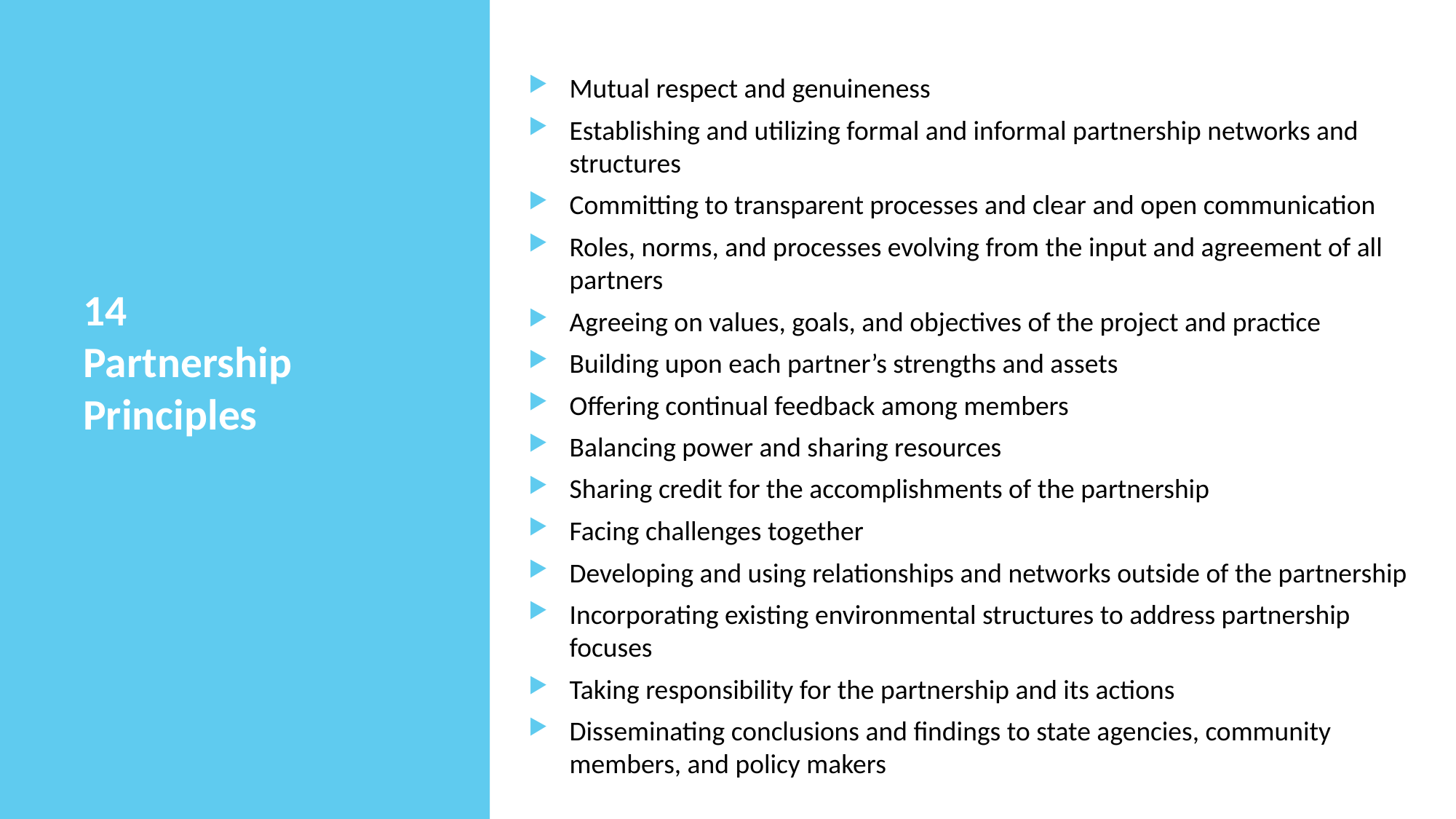

Mutual respect and genuineness
Establishing and utilizing formal and informal partnership networks and structures
Committing to transparent processes and clear and open communication
Roles, norms, and processes evolving from the input and agreement of all partners
Agreeing on values, goals, and objectives of the project and practice
Building upon each partner’s strengths and assets
Offering continual feedback among members
Balancing power and sharing resources
Sharing credit for the accomplishments of the partnership
Facing challenges together
Developing and using relationships and networks outside of the partnership
Incorporating existing environmental structures to address partnership focuses
Taking responsibility for the partnership and its actions
Disseminating conclusions and findings to state agencies, community members, and policy makers

# 14 Partnership Principles